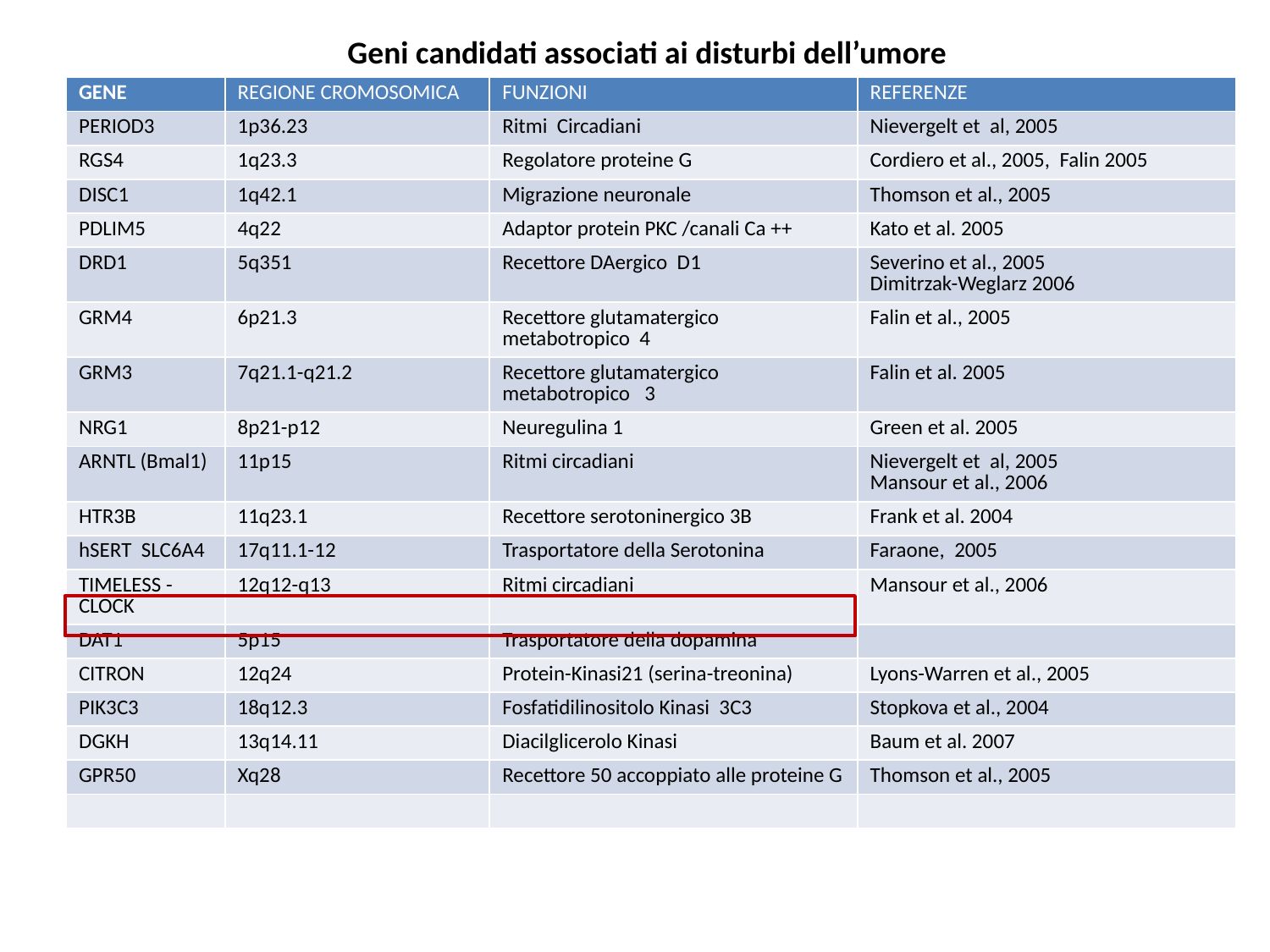

Geni candidati associati ai disturbi dell’umore
| GENE | REGIONE CROMOSOMICA | FUNZIONI | REFERENZE |
| --- | --- | --- | --- |
| PERIOD3 | 1p36.23 | Ritmi Circadiani | Nievergelt et al, 2005 |
| RGS4 | 1q23.3 | Regolatore proteine G | Cordiero et al., 2005, Falin 2005 |
| DISC1 | 1q42.1 | Migrazione neuronale | Thomson et al., 2005 |
| PDLIM5 | 4q22 | Adaptor protein PKC /canali Ca ++ | Kato et al. 2005 |
| DRD1 | 5q351 | Recettore DAergico D1 | Severino et al., 2005 Dimitrzak-Weglarz 2006 |
| GRM4 | 6p21.3 | Recettore glutamatergico metabotropico 4 | Falin et al., 2005 |
| GRM3 | 7q21.1-q21.2 | Recettore glutamatergico metabotropico 3 | Falin et al. 2005 |
| NRG1 | 8p21-p12 | Neuregulina 1 | Green et al. 2005 |
| ARNTL (Bmal1) | 11p15 | Ritmi circadiani | Nievergelt et al, 2005 Mansour et al., 2006 |
| HTR3B | 11q23.1 | Recettore serotoninergico 3B | Frank et al. 2004 |
| hSERT SLC6A4 | 17q11.1-12 | Trasportatore della Serotonina | Faraone, 2005 |
| TIMELESS - CLOCK | 12q12-q13 | Ritmi circadiani | Mansour et al., 2006 |
| DAT1 | 5p15 | Trasportatore della dopamina |  |
| CITRON | 12q24 | Protein-Kinasi21 (serina-treonina) | Lyons-Warren et al., 2005 |
| PIK3C3 | 18q12.3 | Fosfatidilinositolo Kinasi 3C3 | Stopkova et al., 2004 |
| DGKH | 13q14.11 | Diacilglicerolo Kinasi | Baum et al. 2007 |
| GPR50 | Xq28 | Recettore 50 accoppiato alle proteine G | Thomson et al., 2005 |
|  |  |  |  |